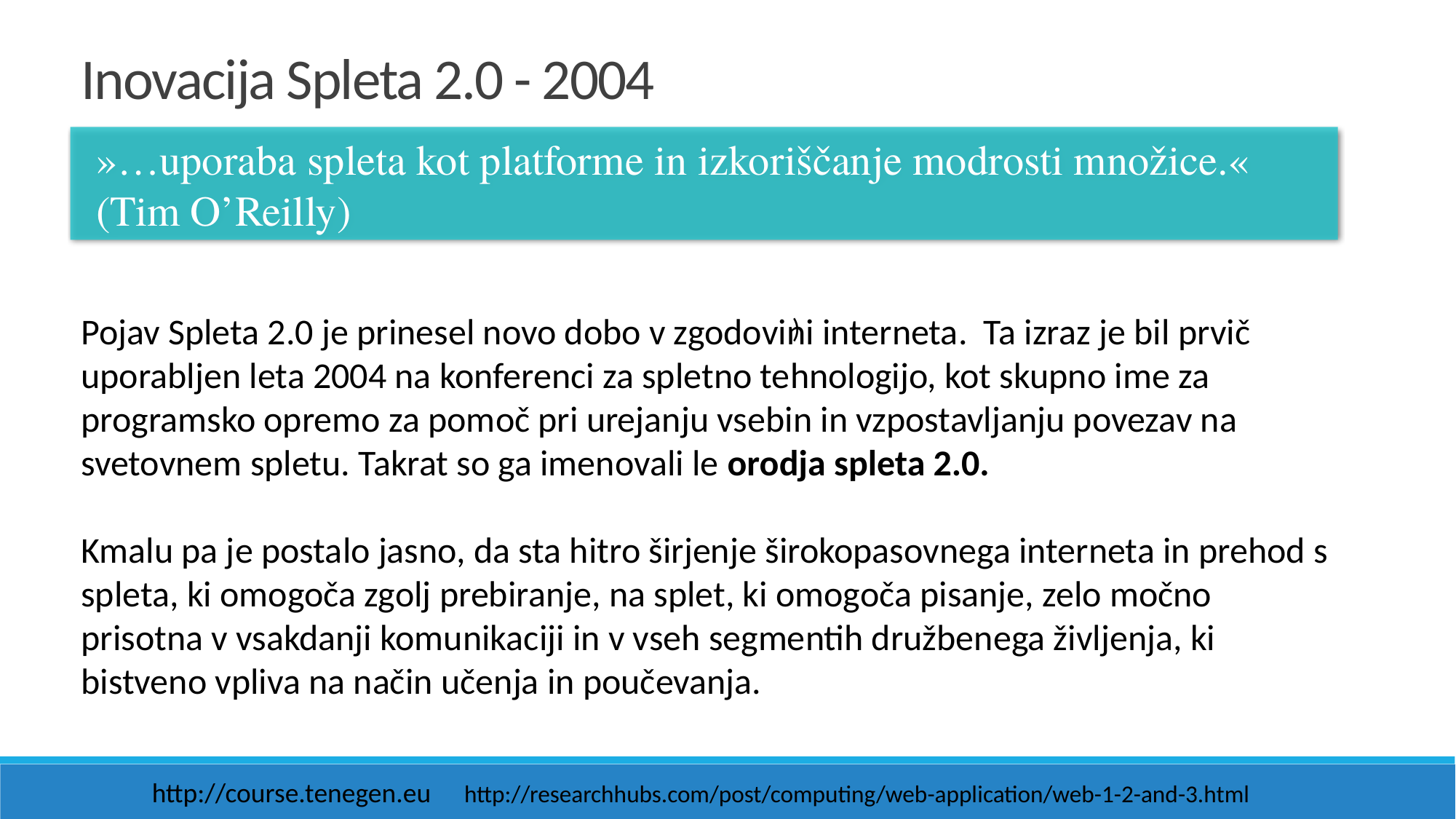

Inovacija Spleta 2.0 - 2004
»…uporaba spleta kot platforme in izkoriščanje modrosti množice.« (Tim O’Reilly)
Pojav Spleta 2.0 je prinesel novo dobo v zgodovini interneta.  Ta izraz je bil prvič uporabljen leta 2004 na konferenci za spletno tehnologijo, kot skupno ime za programsko opremo za pomoč pri urejanju vsebin in vzpostavljanju povezav na svetovnem spletu. Takrat so ga imenovali le orodja spleta 2.0.

Kmalu pa je postalo jasno, da sta hitro širjenje širokopasovnega interneta in prehod s spleta, ki omogoča zgolj prebiranje, na splet, ki omogoča pisanje, zelo močno prisotna v vsakdanji komunikaciji in v vseh segmentih družbenega življenja, ki bistveno vpliva na način učenja in poučevanja.
)

http://course.tenegen.eu
http://researchhubs.com/post/computing/web-application/web-1-2-and-3.html